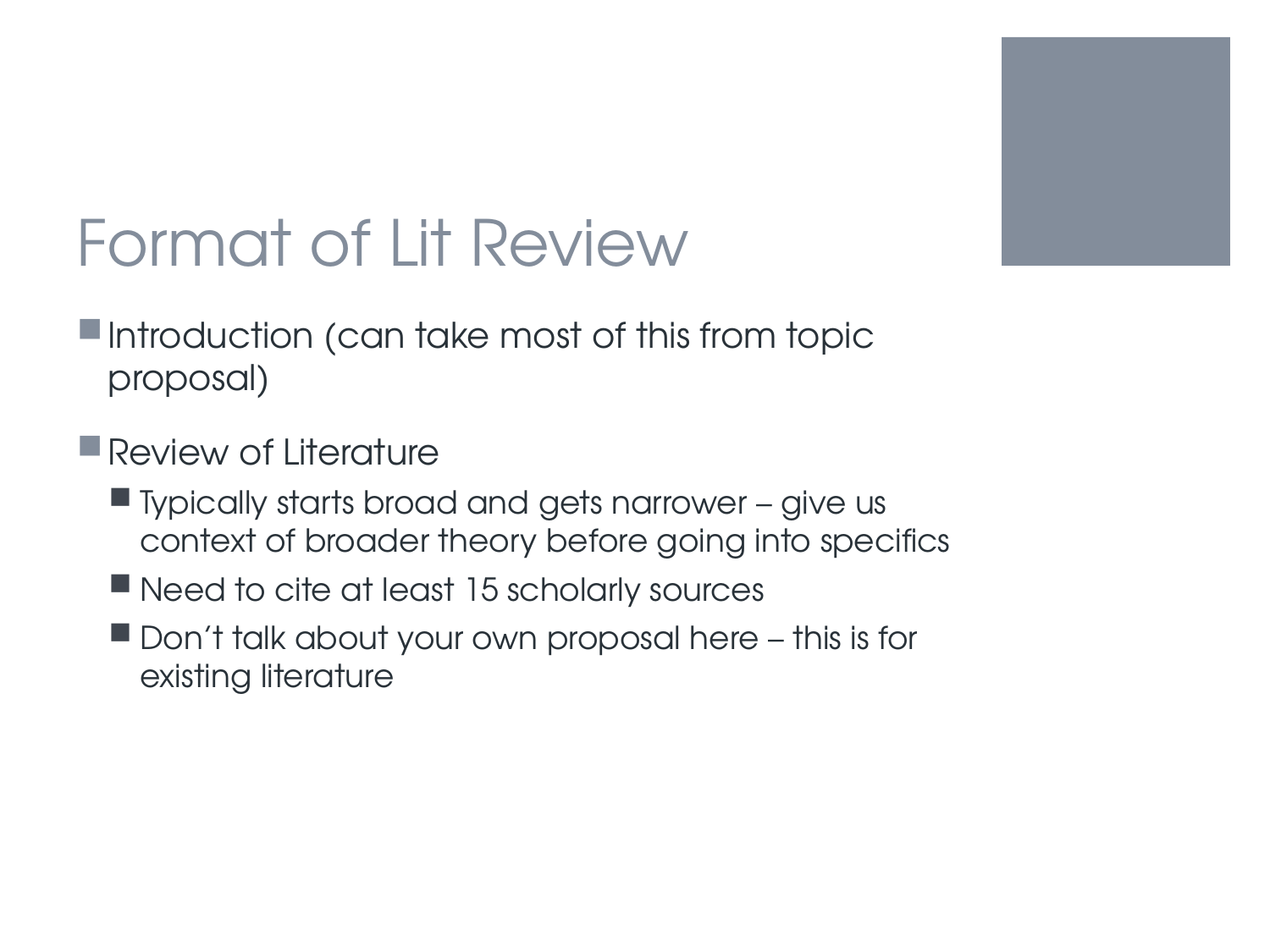

# Format of Lit Review
Introduction (can take most of this from topic proposal)
Review of Literature
Typically starts broad and gets narrower – give us context of broader theory before going into specifics
Need to cite at least 15 scholarly sources
Don’t talk about your own proposal here – this is for existing literature